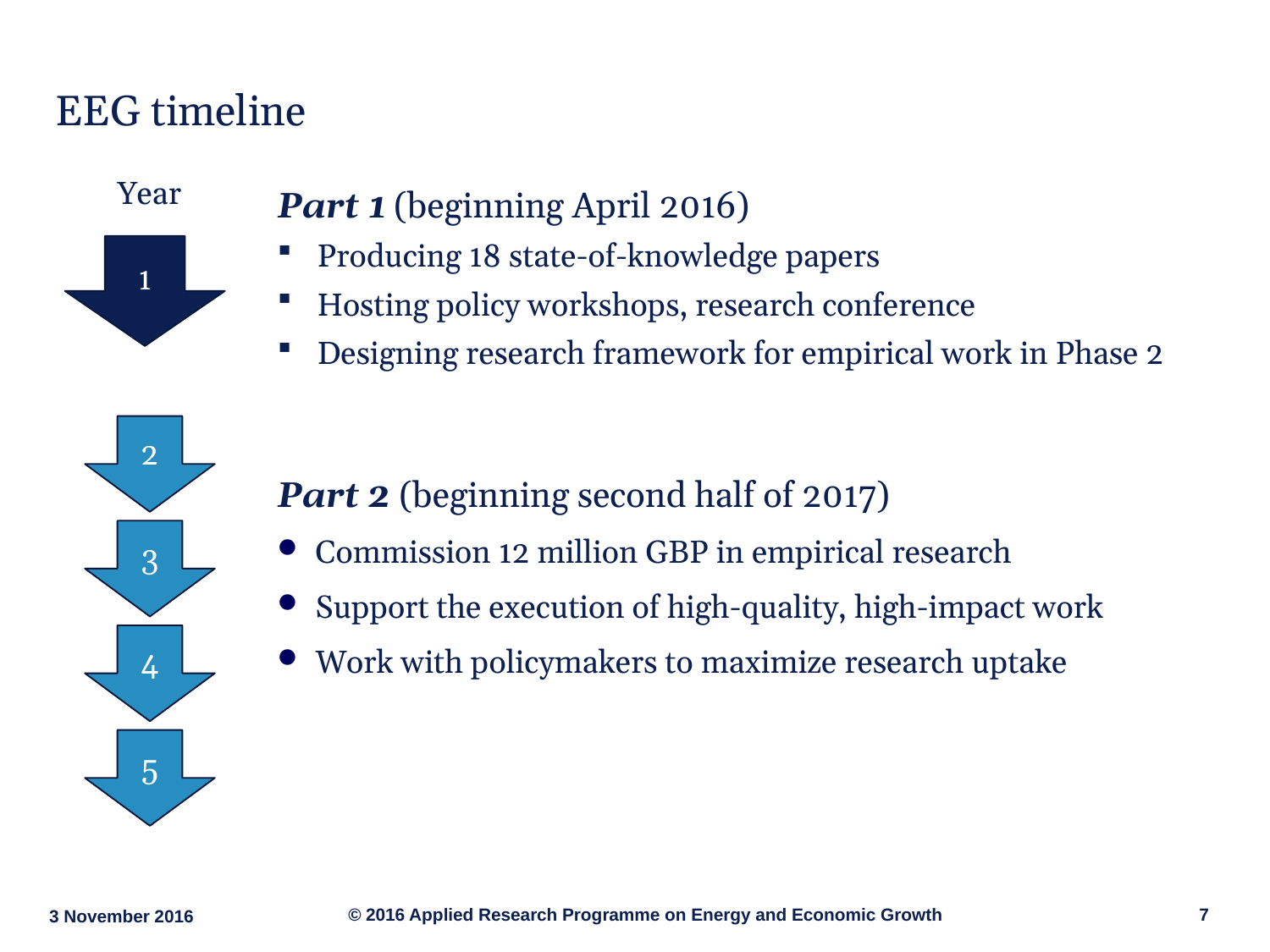

# EEG timeline
Year
Part 1 (beginning April 2016)
Producing 18 state-of-knowledge papers
Hosting policy workshops, research conference
Designing research framework for empirical work in Phase 2

1

2
3
4
5
Part 2 (beginning second half of 2017)
Commission 12 million GBP in empirical research
Support the execution of high-quality, high-impact work
Work with policymakers to maximize research uptake

© 2016 Applied Research Programme on Energy and Economic Growth
7
3 November 2016